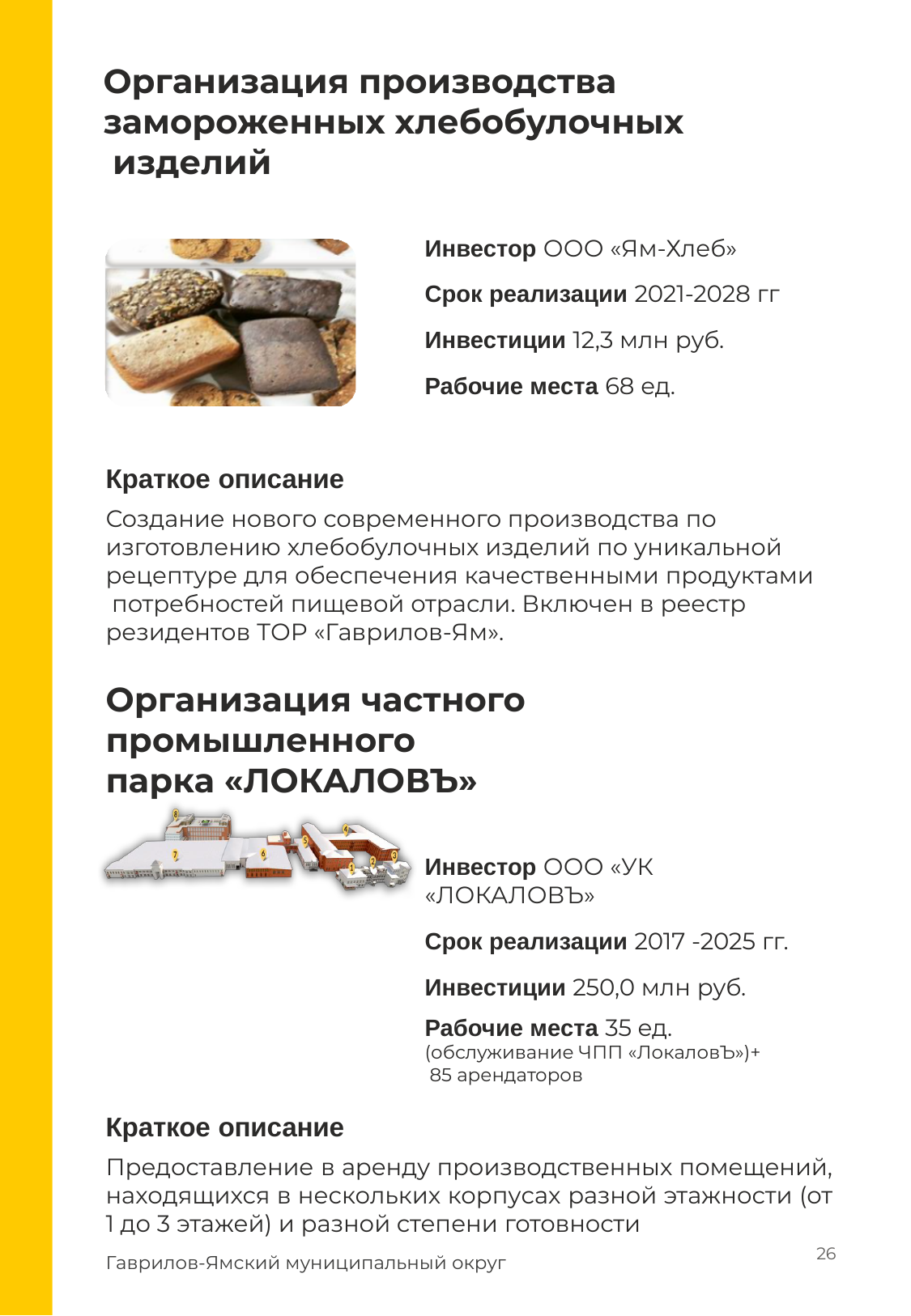

Организация производства  замороженных хлебобулочных  изделий
Инвестор ООО «Ям-Хлеб»  Срок реализации 2021-2028 гг  Инвестиции 12,3 млн руб.
Рабочие места 68 ед.

Краткое описание
Создание нового современного производства по  изготовлению хлебобулочных изделий по уникальной  рецептуре для обеспечения качественными продуктами  потребностей пищевой отрасли. Включен в реестр  резидентов ТОР «Гаврилов-Ям».

Организация частного промышленного
парка «ЛОКАЛОВЪ»

Инвестор ООО «УК «ЛОКАЛОВЪ»
Срок реализации 2017 -2025 гг.
Инвестиции 250,0 млн руб.
Рабочие места 35 ед.
(обслуживание ЧПП «ЛокаловЪ»)+  85 арендаторов

Краткое описание
Предоставление в аренду производственных помещений,  находящихся в нескольких корпусах разной этажности (от  1 до 3 этажей) и разной степени готовности

26
Гаврилов-Ямский муниципальный округ